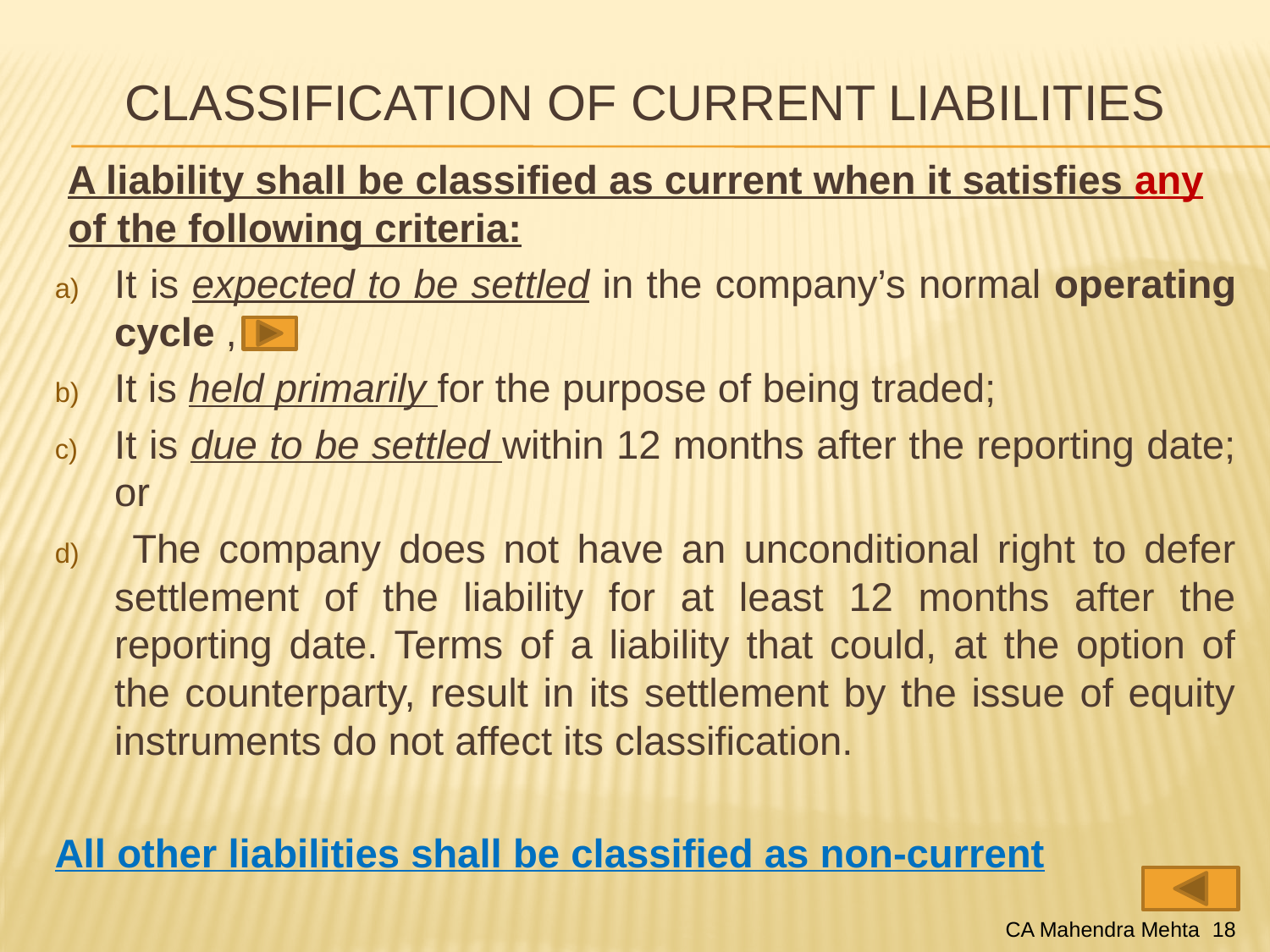

# Classification of Current liabilities
A liability shall be classified as current when it satisfies any of the following criteria:
It is expected to be settled in the company’s normal operating cycle ,
It is held primarily for the purpose of being traded;
It is due to be settled within 12 months after the reporting date; or
 The company does not have an unconditional right to defer settlement of the liability for at least 12 months after the reporting date. Terms of a liability that could, at the option of the counterparty, result in its settlement by the issue of equity instruments do not affect its classification.

All other liabilities shall be classified as non-current

CA Mahendra Mehta  18